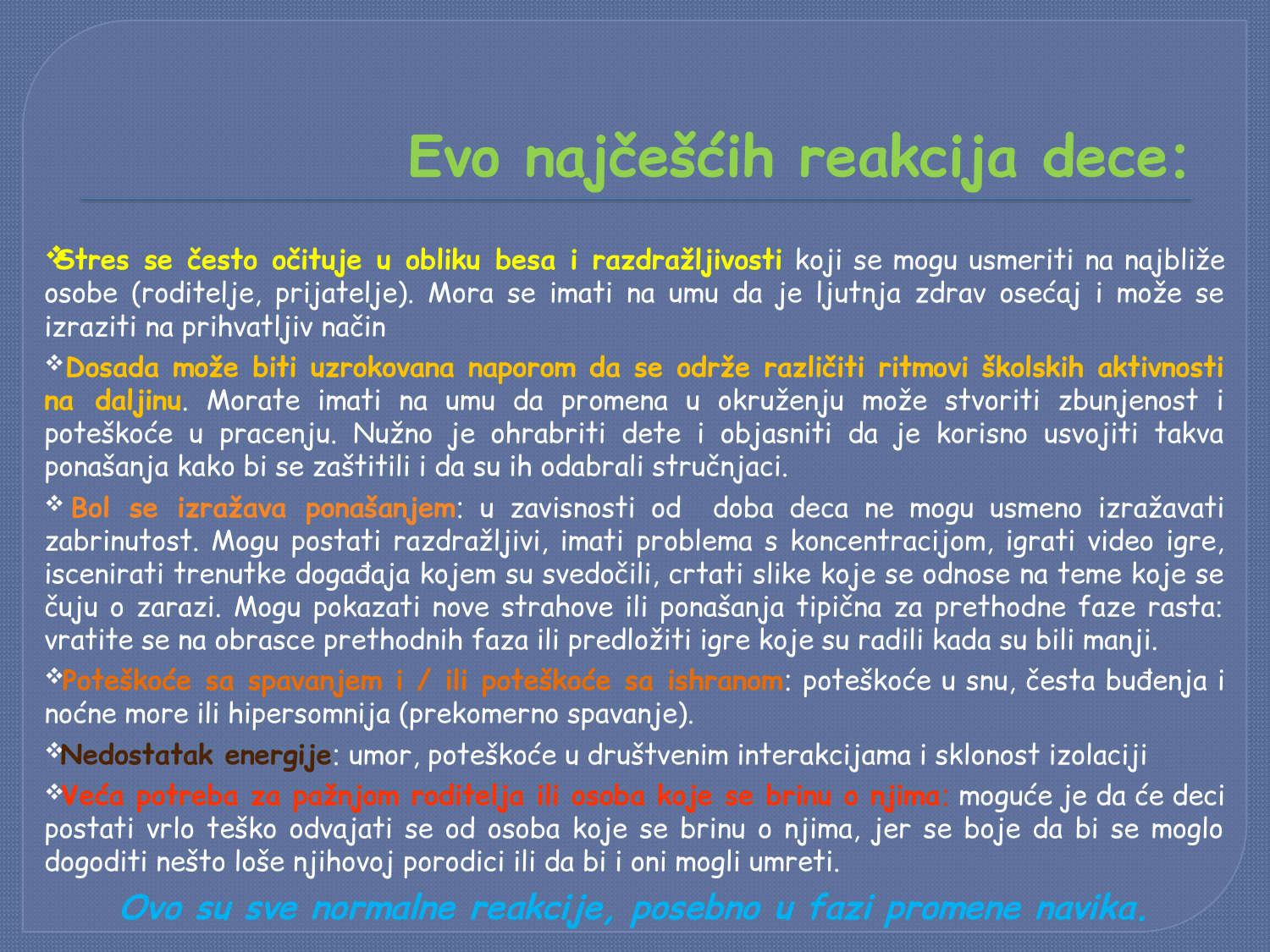

# Evo najčešćih reakcija dece:

Stres se često očituje u obliku besa i razdražljivosti koji se mogu usmeriti na najbliže osobe (roditelje, prijatelje). Mora se imati na umu da je ljutnja zdrav osećaj i može se izraziti na prihvatljiv način
 Dosada može biti uzrokovana naporom da se održe različiti ritmovi školskih aktivnosti na daljinu. Morate imati na umu da promena u okruženju može stvoriti zbunjenost i poteškoće u pracenju. Nužno je ohrabriti dete i objasniti da je korisno usvojiti takva ponašanja kako bi se zaštitili i da su ih odabrali stručnjaci.
 Bol se izražava ponašanjem: u zavisnosti od  doba deca ne mogu usmeno izražavati zabrinutost. Mogu postati razdražljivi, imati problema s koncentracijom, igrati video igre, iscenirati trenutke događaja kojem su svedočili, crtati slike koje se odnose na teme koje se čuju o zarazi. Mogu pokazati nove strahove ili ponašanja tipična za prethodne faze rasta: vratite se na obrasce prethodnih faza ili predložiti igre koje su radili kada su bili manji.
 Poteškoće sa spavanjem i / ili poteškoće sa ishranom: poteškoće u snu, česta buđenja i noćne more ili hipersomnija (prekomerno spavanje).
 Nedostatak energije: umor, poteškoće u društvenim interakcijama i sklonost izolaciji
 Veća potreba za pažnjom roditelja ili osoba koje se brinu o njima: moguće je da će deci postati vrlo teško odvajati se od osoba koje se brinu o njima, jer se boje da bi se moglo dogoditi nešto loše njihovoj porodici ili da bi i oni mogli umreti.
Ovo su sve normalne reakcije, posebno u fazi promene navika.